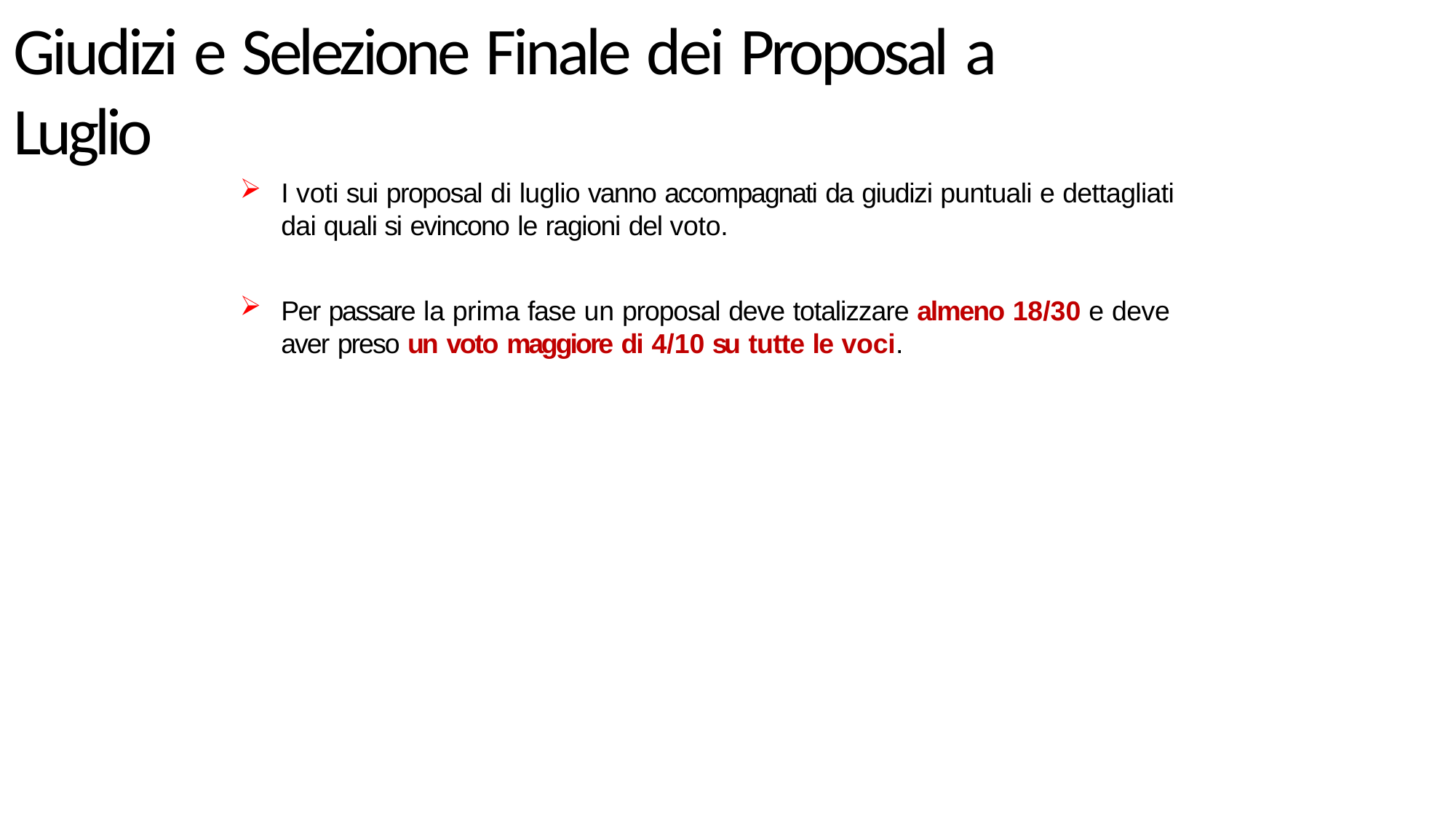

# Giudizi e Selezione Finale dei Proposal a Luglio
I voti sui proposal di luglio vanno accompagnati da giudizi puntuali e dettagliati dai quali si evincono le ragioni del voto.

Per passare la prima fase un proposal deve totalizzare almeno 18/30 e deve aver preso un voto maggiore di 4/10 su tutte le voci.